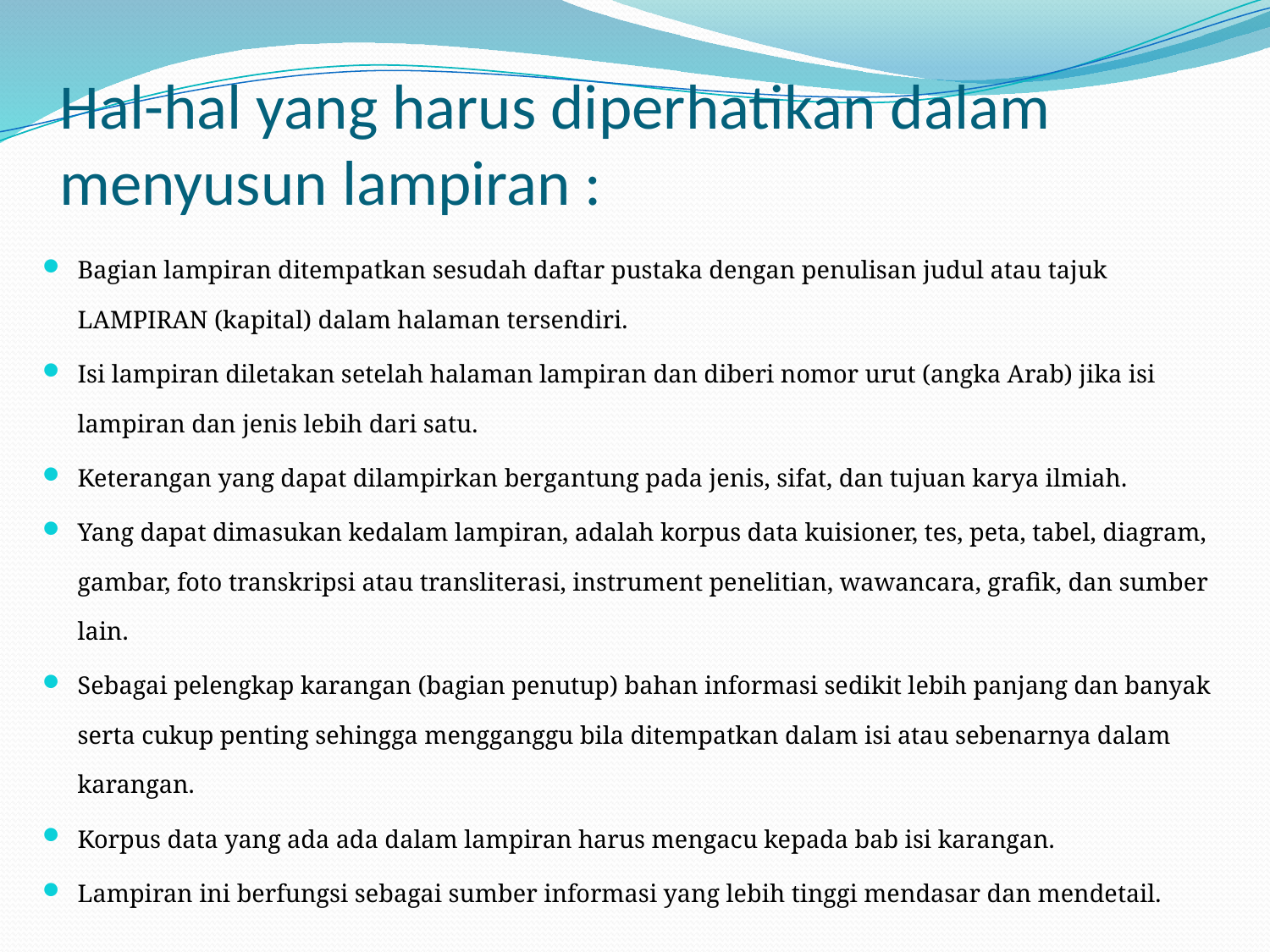

# Hal-hal yang harus diperhatikan dalam menyusun lampiran :
Bagian lampiran ditempatkan sesudah daftar pustaka dengan penulisan judul atau tajuk LAMPIRAN (kapital) dalam halaman tersendiri.
Isi lampiran diletakan setelah halaman lampiran dan diberi nomor urut (angka Arab) jika isi lampiran dan jenis lebih dari satu.
Keterangan yang dapat dilampirkan bergantung pada jenis, sifat, dan tujuan karya ilmiah.
Yang dapat dimasukan kedalam lampiran, adalah korpus data kuisioner, tes, peta, tabel, diagram, gambar, foto transkripsi atau transliterasi, instrument penelitian, wawancara, grafik, dan sumber lain.
Sebagai pelengkap karangan (bagian penutup) bahan informasi sedikit lebih panjang dan banyak serta cukup penting sehingga mengganggu bila ditempatkan dalam isi atau sebenarnya dalam karangan.
Korpus data yang ada ada dalam lampiran harus mengacu kepada bab isi karangan.
Lampiran ini berfungsi sebagai sumber informasi yang lebih tinggi mendasar dan mendetail.